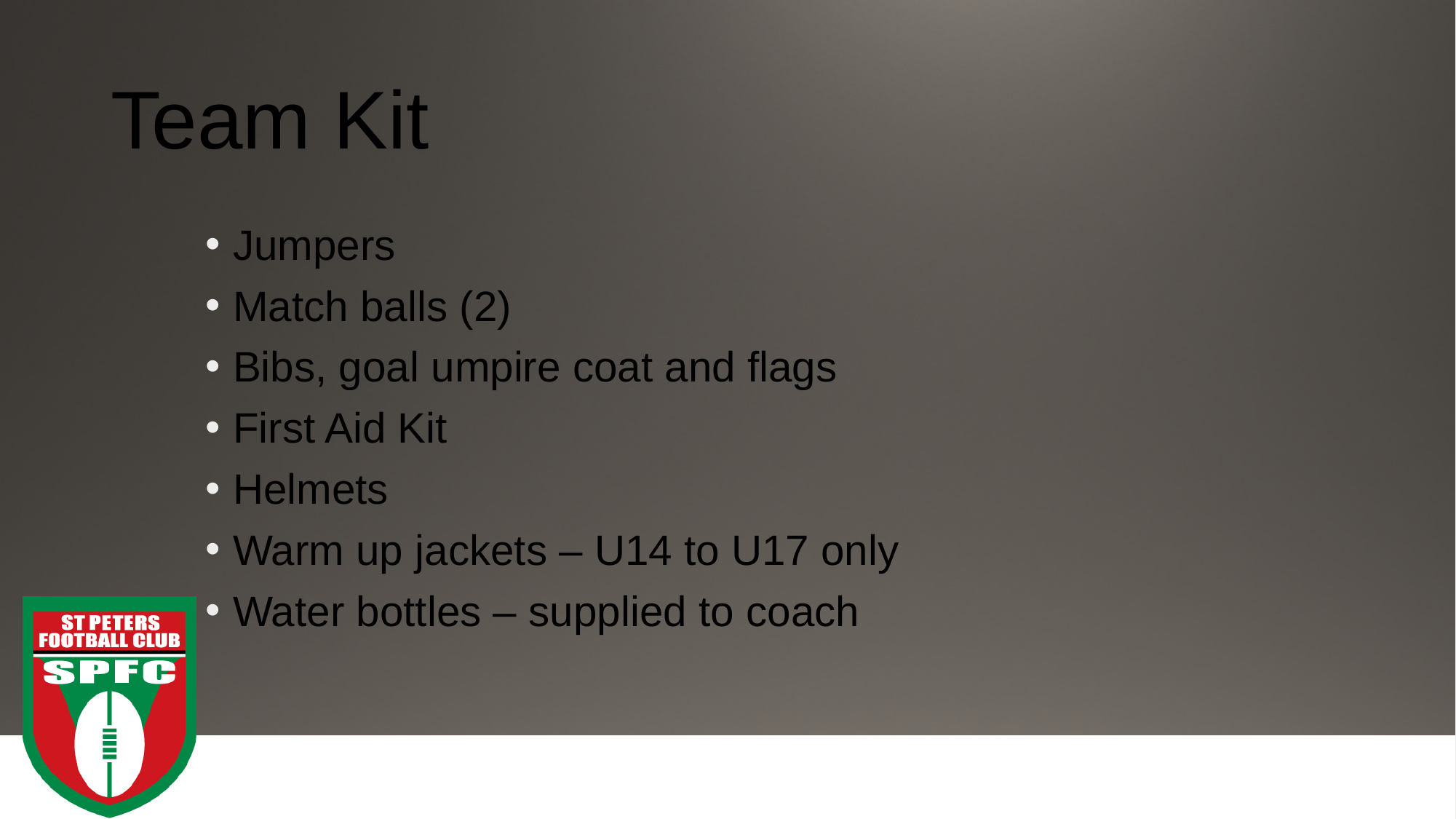

# Team Kit
Jumpers
Match balls (2)
Bibs, goal umpire coat and flags
First Aid Kit
Helmets
Warm up jackets – U14 to U17 only
Water bottles – supplied to coach